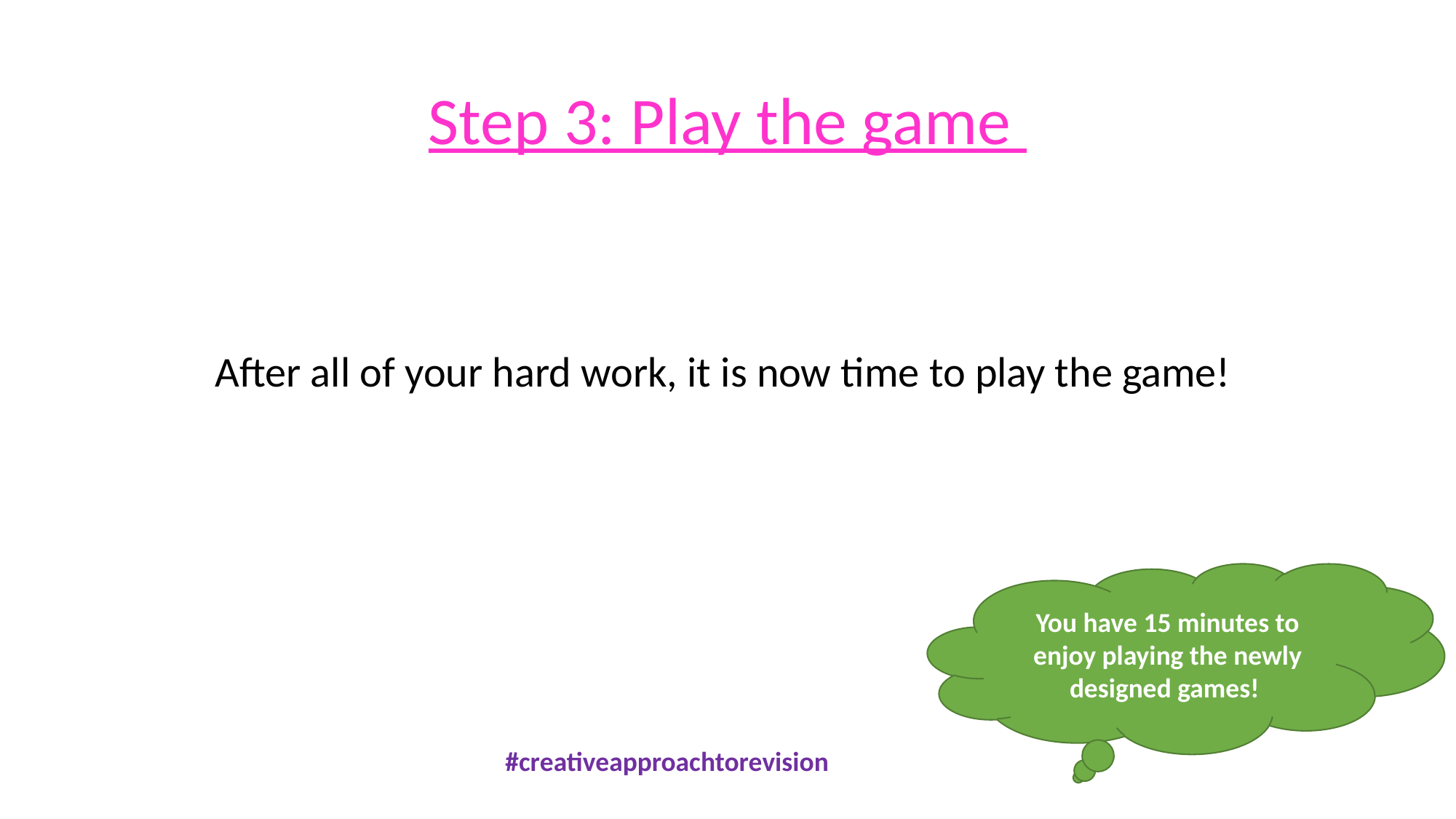

# Step 3: Play the game

After all of your hard work, it is now time to play the game!
You have 15 minutes to enjoy playing the newly designed games!
#creativeapproachtorevision